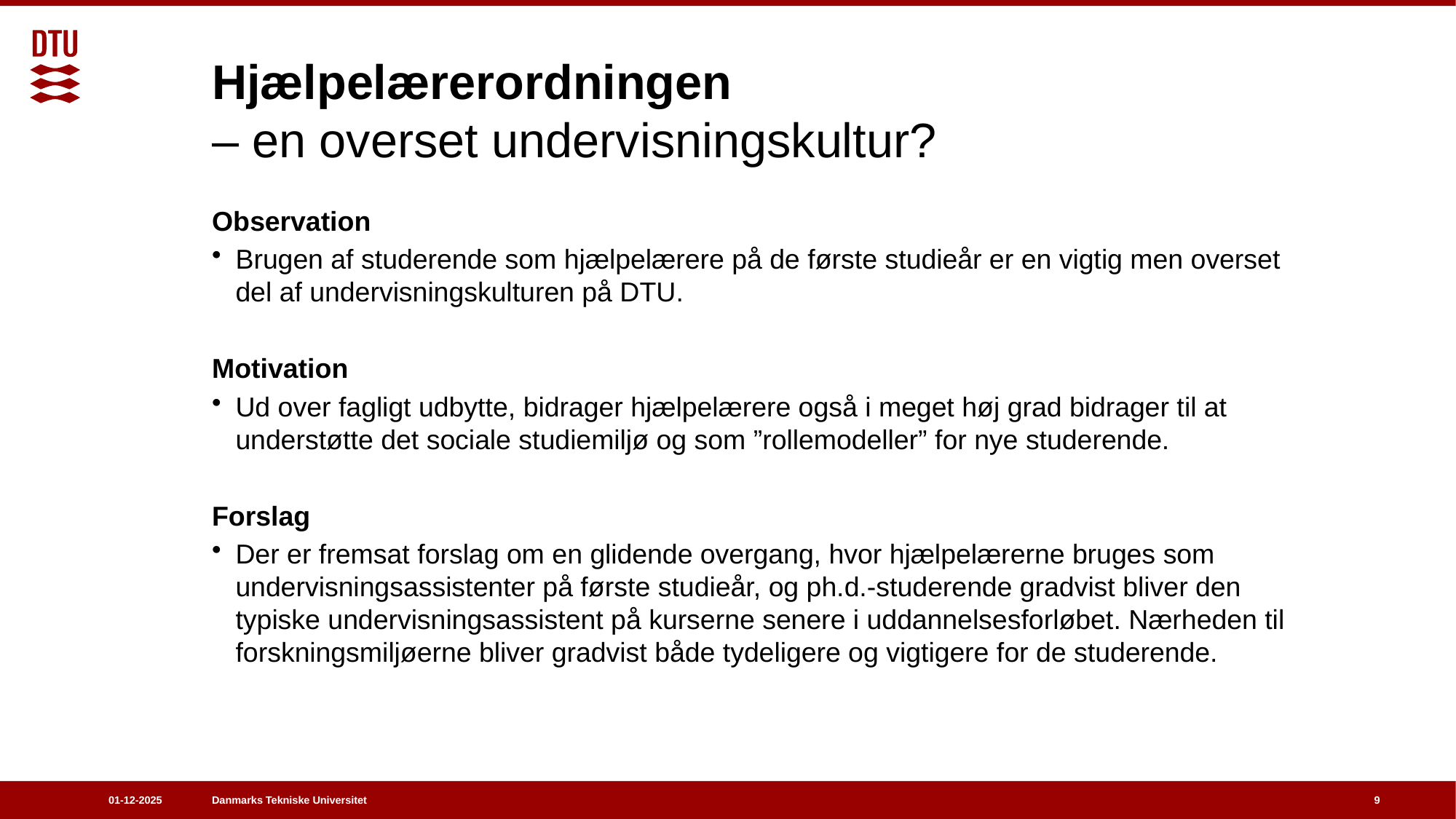

# Hjælpelærerordningen – en overset undervisningskultur?
Observation
Brugen af studerende som hjælpelærere på de første studieår er en vigtig men overset del af undervisningskulturen på DTU.

Motivation
Ud over fagligt udbytte, bidrager hjælpelærere også i meget høj grad bidrager til at understøtte det sociale studiemiljø og som ”rollemodeller” for nye studerende.

Forslag
Der er fremsat forslag om en glidende overgang, hvor hjælpelærerne bruges som undervisningsassistenter på første studieår, og ph.d.-studerende gradvist bliver den typiske undervisningsassistent på kurserne senere i uddannelsesforløbet. Nærheden til forskningsmiljøerne bliver gradvist både tydeligere og vigtigere for de studerende.

01-12-2025
9